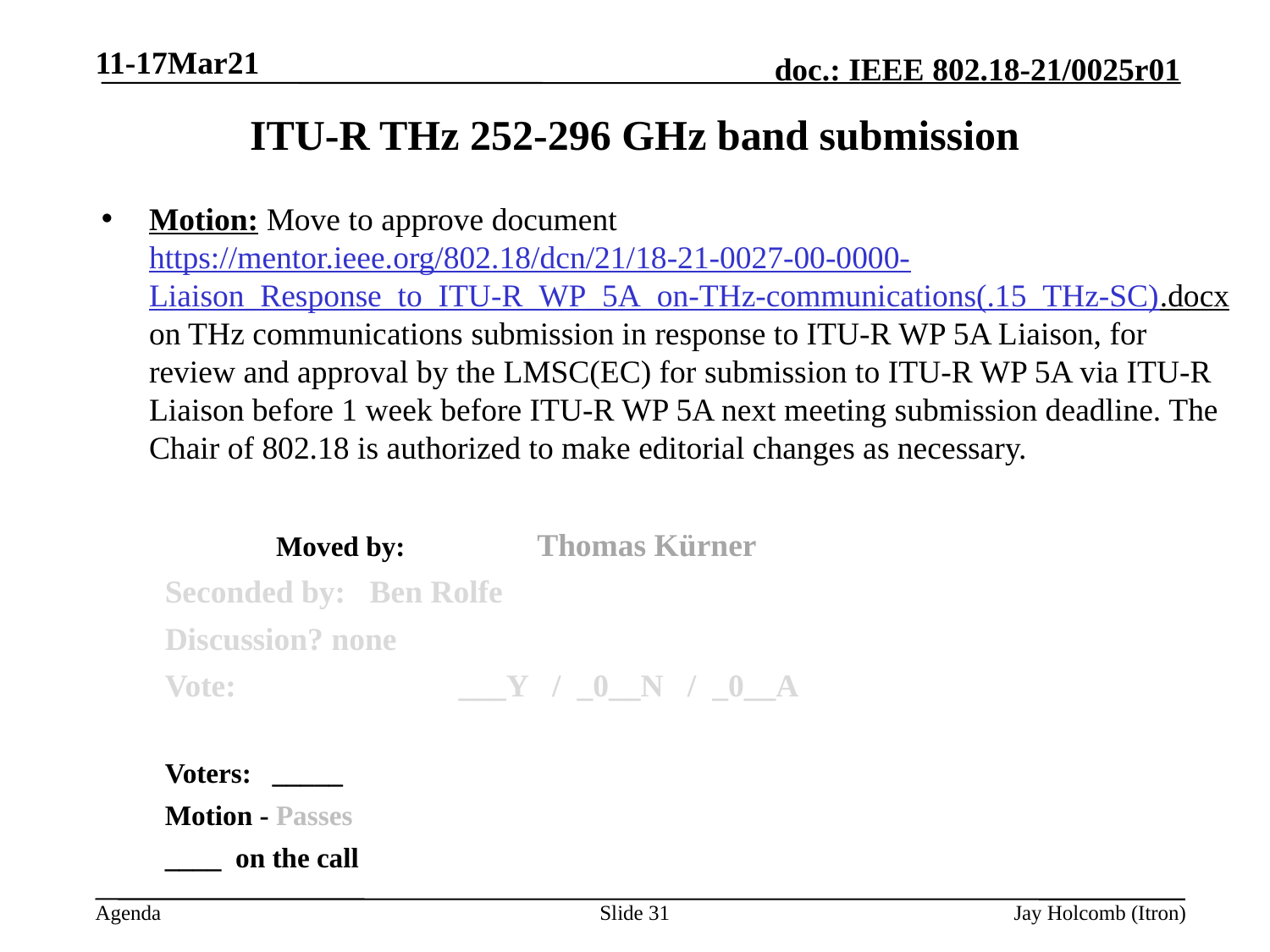

11-17Mar21
# ITU-R THz 252-296 GHz band submission

Motion: Move to approve document https://mentor.ieee.org/802.18/dcn/21/18-21-0027-00-0000-Liaison_Response_to_ITU-R_WP_5A_on-THz-communications(.15_THz-SC).docx on THz communications submission in response to ITU-R WP 5A Liaison, for review and approval by the LMSC(EC) for submission to ITU-R WP 5A via ITU-R Liaison before 1 week before ITU-R WP 5A next meeting submission deadline. The Chair of 802.18 is authorized to make editorial changes as necessary.

		Moved by:  	 Thomas Kürner
Seconded by:   Ben Rolfe
Discussion?	none
Vote:  		___Y   /  _0__N   /  _0__A

Voters:   _____
Motion - Passes
____  on the call

Slide 31
Jay Holcomb (Itron)